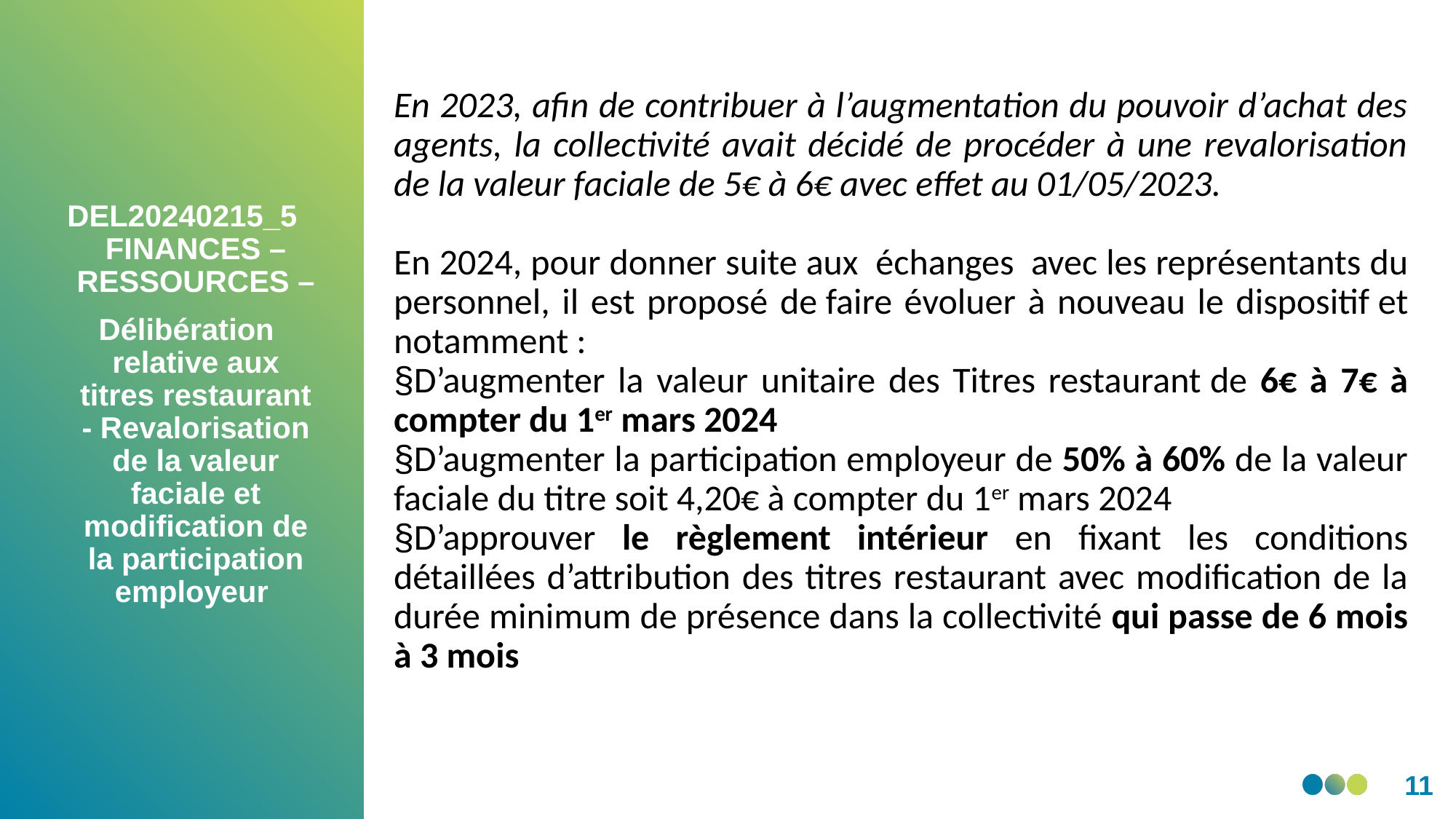

En 2023, afin de contribuer à l’augmentation du pouvoir d’achat des agents, la collectivité avait décidé de procéder à une revalorisation de la valeur faciale de 5€ à 6€ avec effet au 01/05/2023.

En 2024, pour donner suite aux  échanges  avec les représentants du personnel, il est proposé de faire évoluer à nouveau le dispositif et notamment :
§D’augmenter la valeur unitaire des Titres restaurant de 6€ à 7€ à compter du 1er mars 2024
§D’augmenter la participation employeur de 50% à 60% de la valeur faciale du titre soit 4,20€ à compter du 1er mars 2024
§D’approuver le règlement intérieur en fixant les conditions détaillées d’attribution des titres restaurant avec modification de la durée minimum de présence dans la collectivité qui passe de 6 mois à 3 mois

DEL20240215_5 FINANCES – RESSOURCES –
 Délibération relative aux titres restaurant - Revalorisation de la valeur faciale et modification de la participation employeur